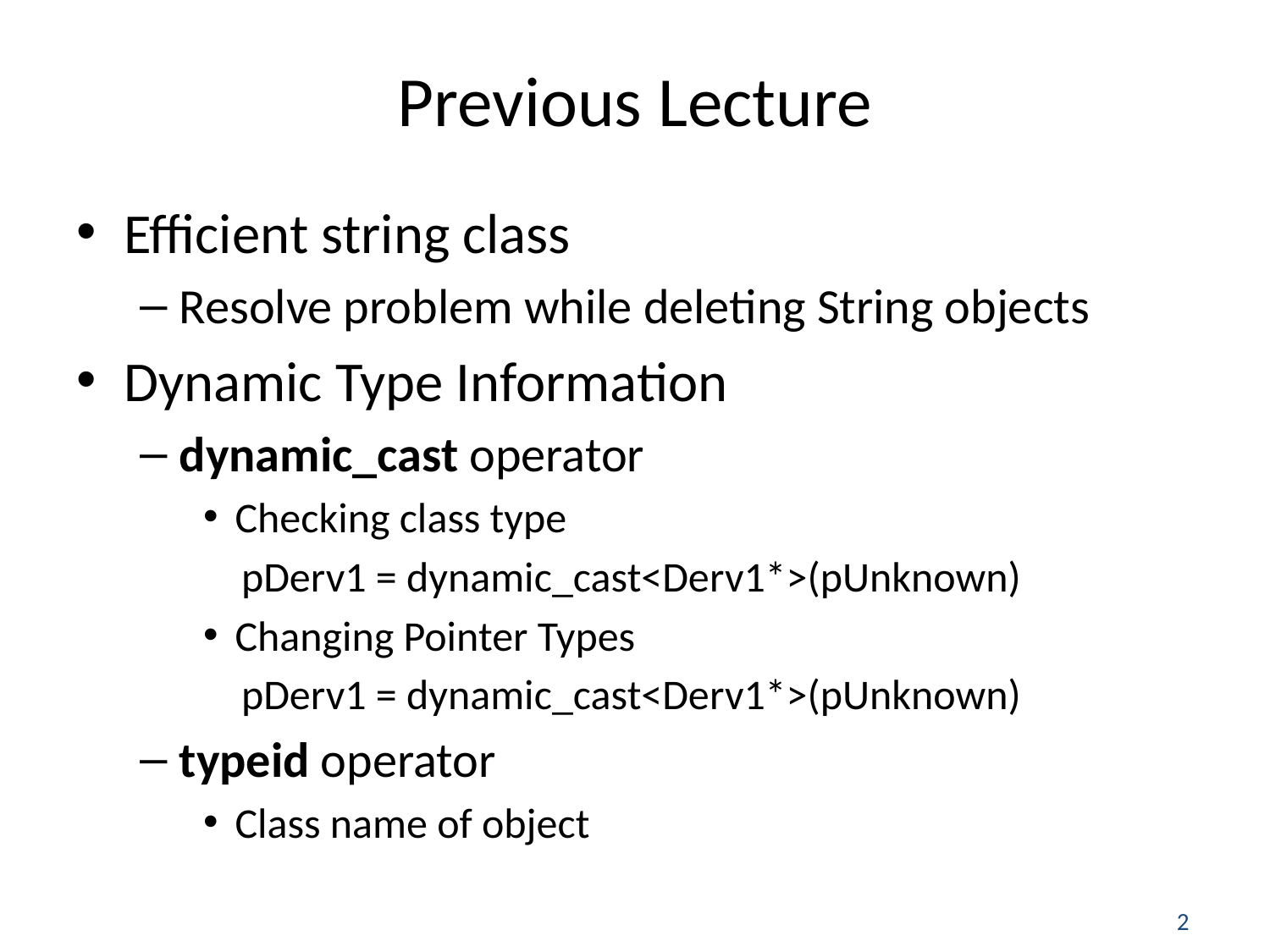

# Previous Lecture
Efficient string class
Resolve problem while deleting String objects
Dynamic Type Information
dynamic_cast operator
Checking class type
    pDerv1 = dynamic_cast<Derv1*>(pUnknown)
Changing Pointer Types
    pDerv1 = dynamic_cast<Derv1*>(pUnknown)
typeid operator
Class name of object